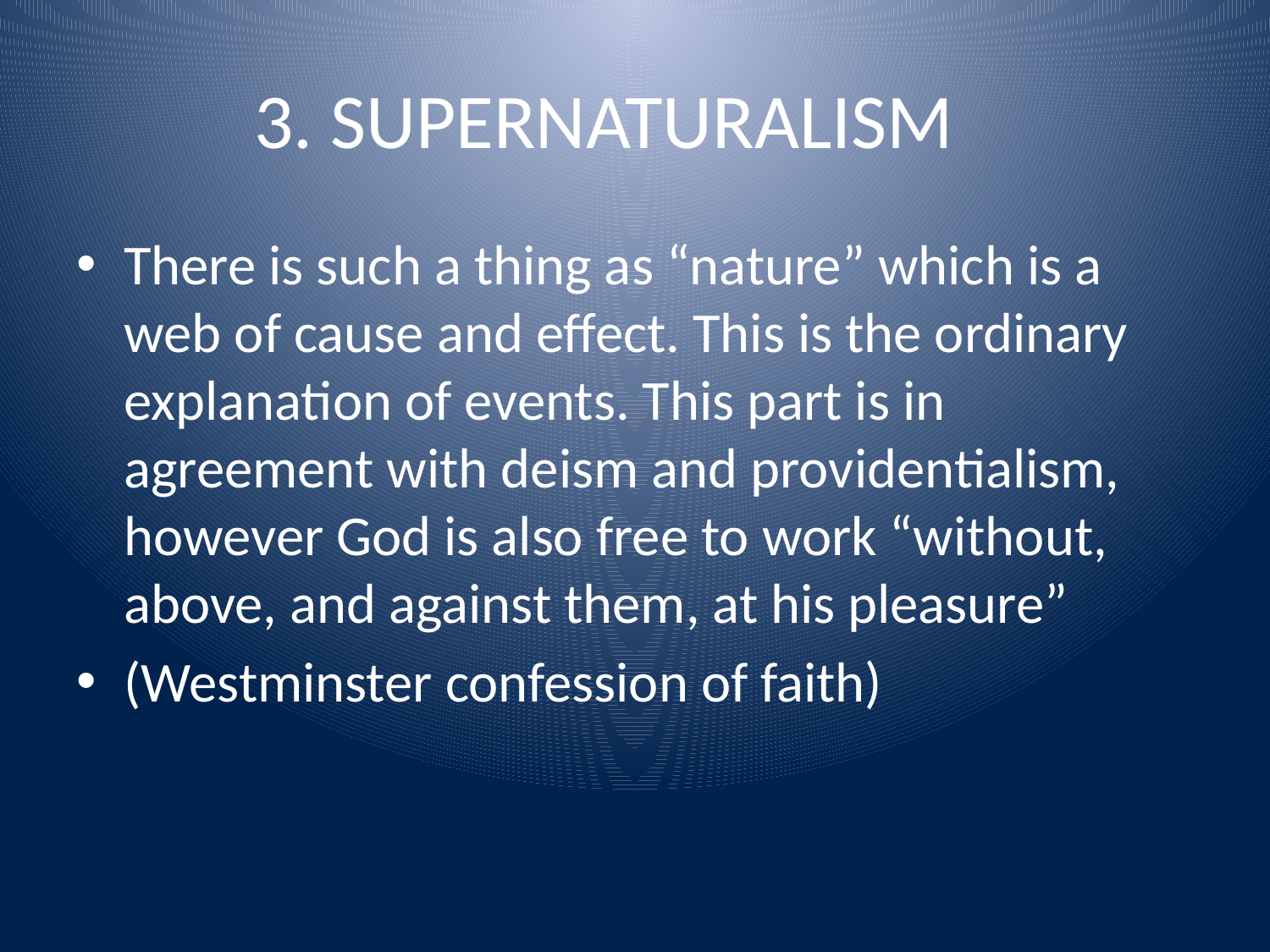

# 3. SUPERNATURALISM
There is such a thing as “nature” which is a web of cause and effect. This is the ordinary explanation of events. This part is in agreement with deism and providentialism, however God is also free to work “without, above, and against them, at his pleasure”
(Westminster confession of faith)